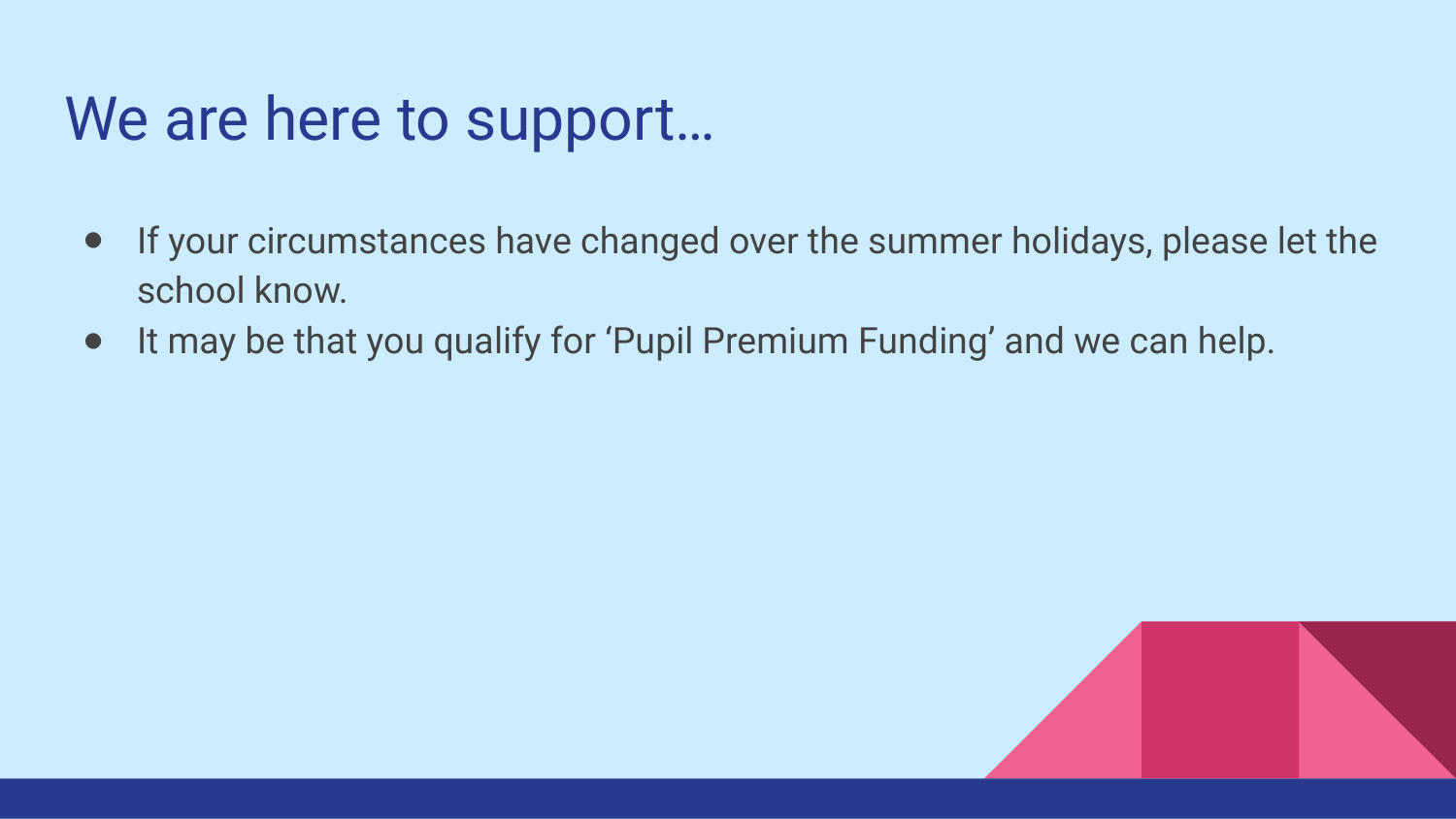

# We are here to support…
If your circumstances have changed over the summer holidays, please let the school know.
It may be that you qualify for ‘Pupil Premium Funding’ and we can help.